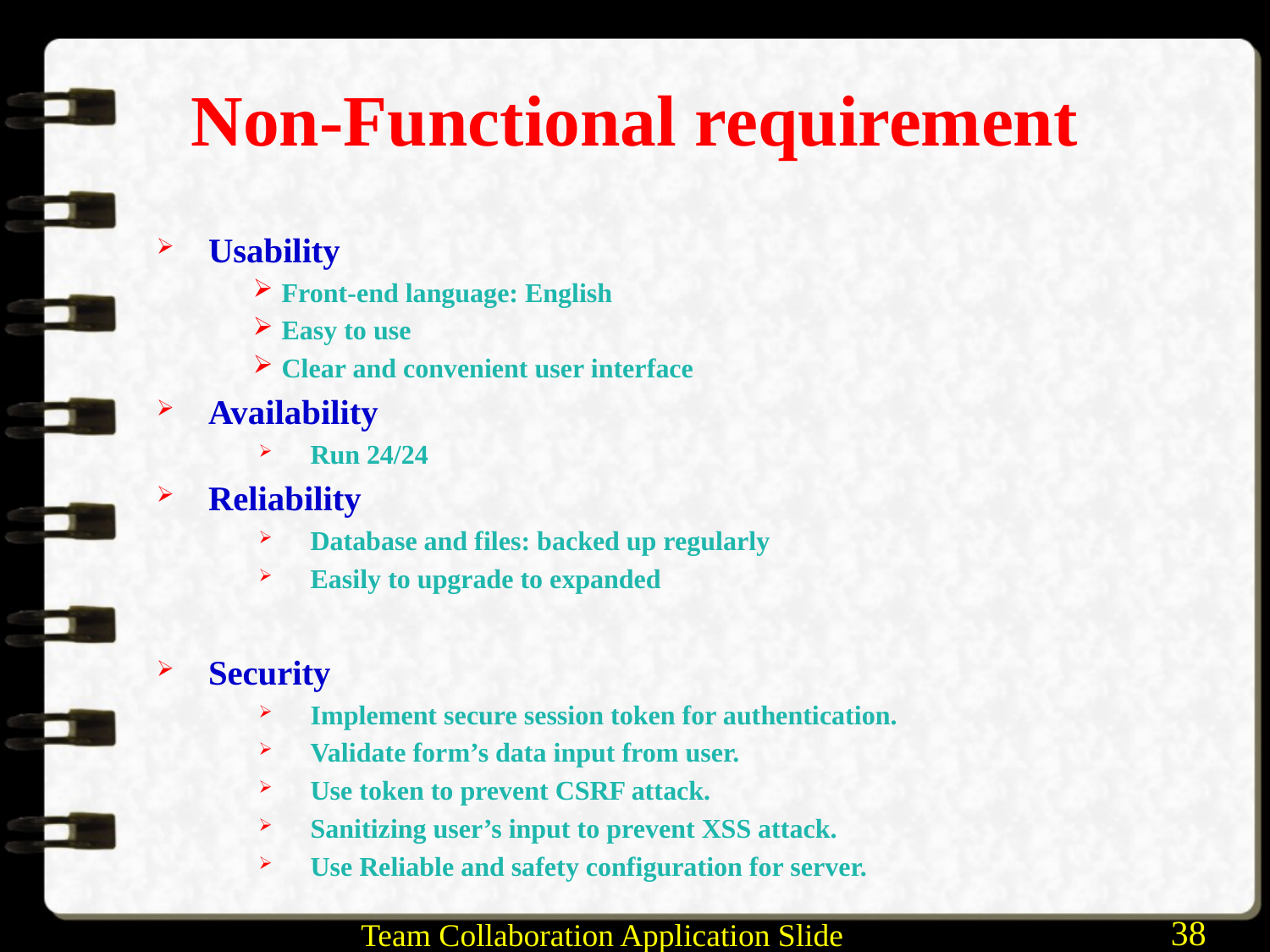

# Non-Functional requirement
Usability
Front-end language: English
Easy to use
Clear and convenient user interface
Availability
Run 24/24
Reliability
Database and files: backed up regularly
Easily to upgrade to expanded

Security
Implement secure session token for authentication.
Validate form’s data input from user.
Use token to prevent CSRF attack.
Sanitizing user’s input to prevent XSS attack.
Use Reliable and safety configuration for server.

Team Collaboration Application Slide
38